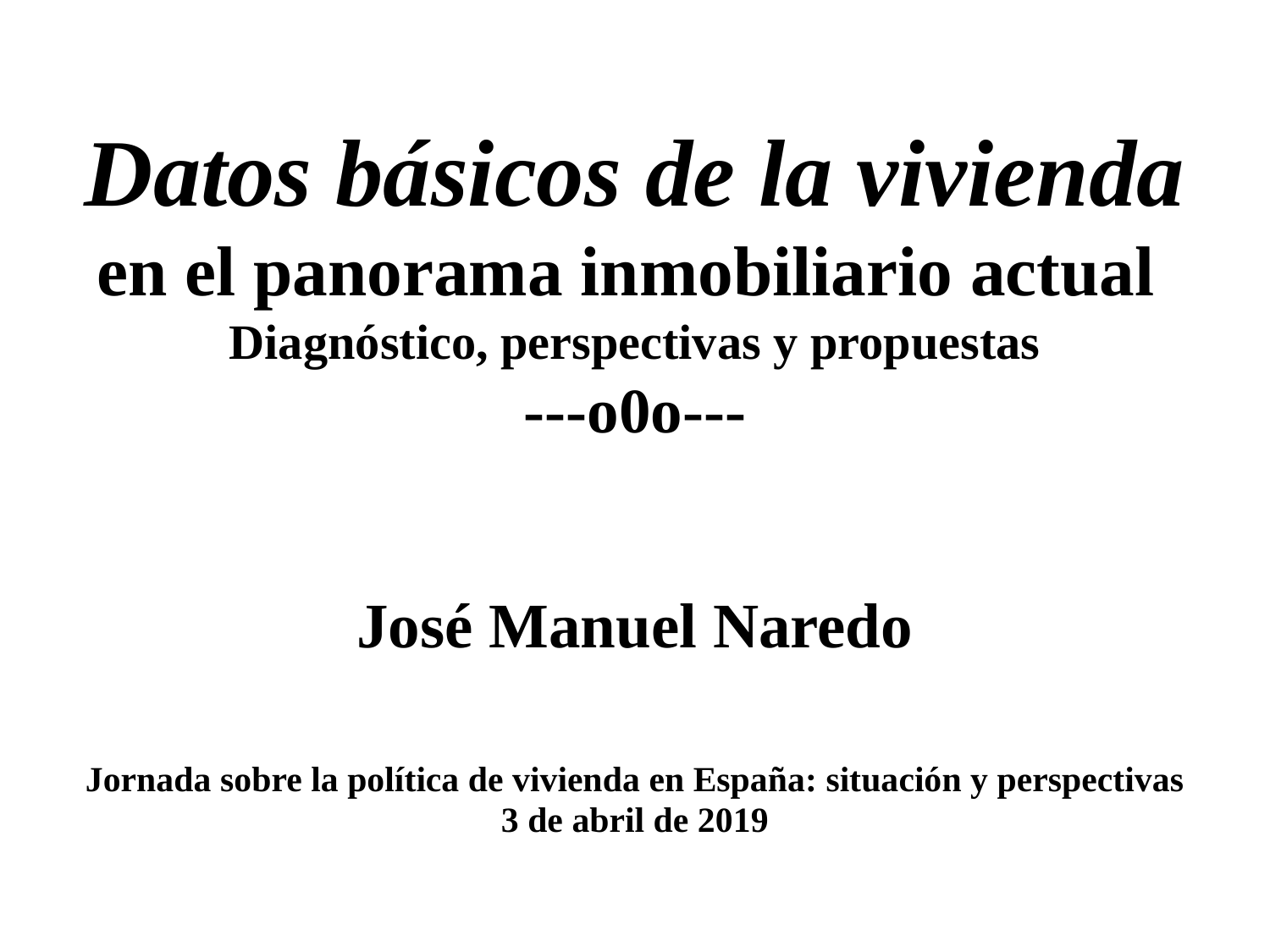

Datos básicos de la vivienda
en el panorama inmobiliario actual
Diagnóstico, perspectivas y propuestas
---o0o---
José Manuel Naredo

Jornada sobre la política de vivienda en España: situación y perspectivas
3 de abril de 2019